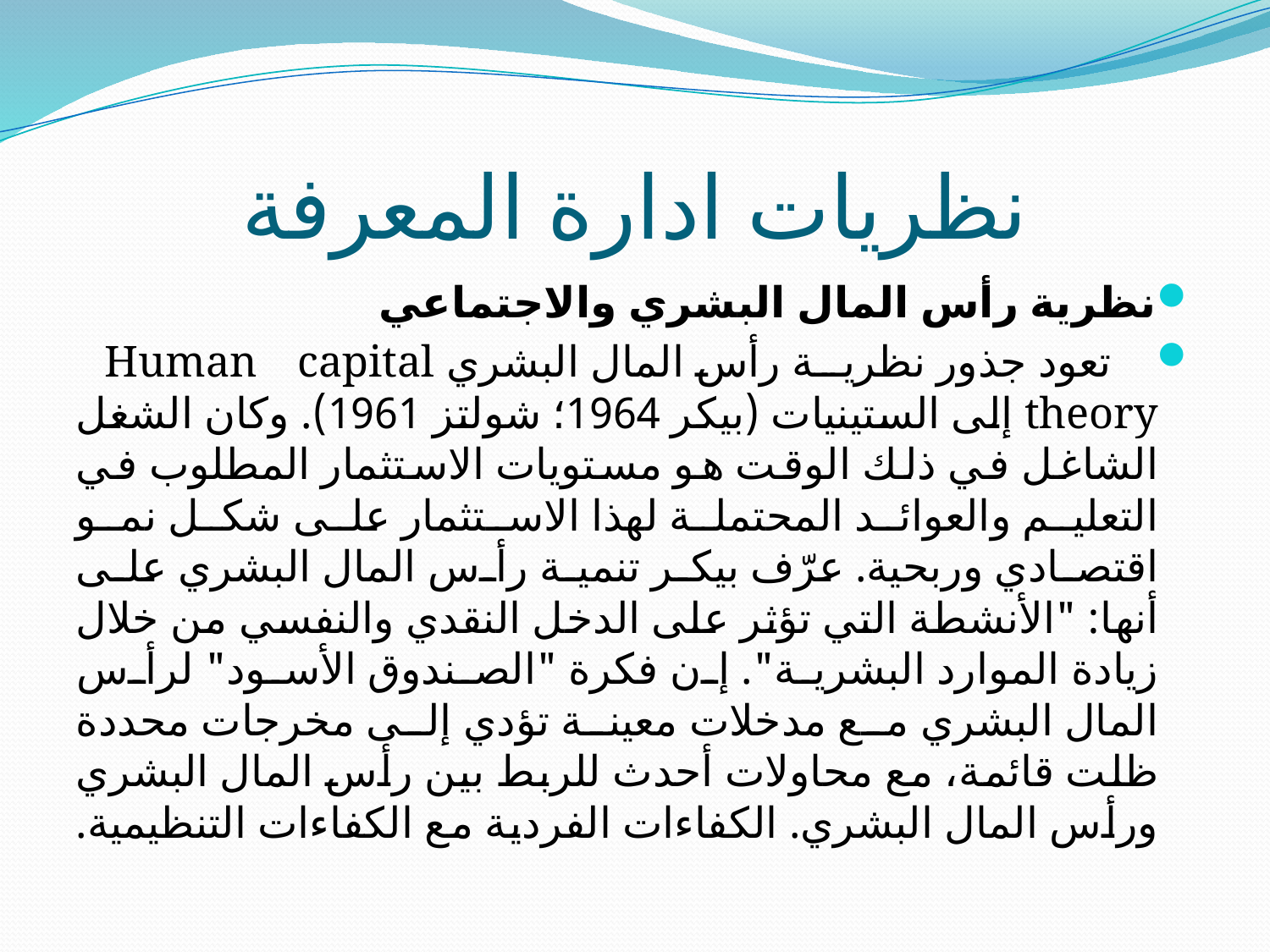

# نظريات ادارة المعرفة
نظرية رأس المال البشري والاجتماعي
    تعود جذور نظرية رأس المال البشري Human capital theory إلى الستينيات (بيكر 1964؛ شولتز 1961). وكان الشغل الشاغل في ذلك الوقت هو مستويات الاستثمار المطلوب في التعليم والعوائد المحتملة لهذا الاستثمار على شكل نمو اقتصادي وربحية. عرّف بيكر تنمية رأس المال البشري على أنها: "الأنشطة التي تؤثر على الدخل النقدي والنفسي من خلال زيادة الموارد البشرية". إن فكرة "الصندوق الأسود" لرأس المال البشري مع مدخلات معينة تؤدي إلى مخرجات محددة ظلت قائمة، مع محاولات أحدث للربط بين رأس المال البشري ورأس المال البشري. الكفاءات الفردية مع الكفاءات التنظيمية.